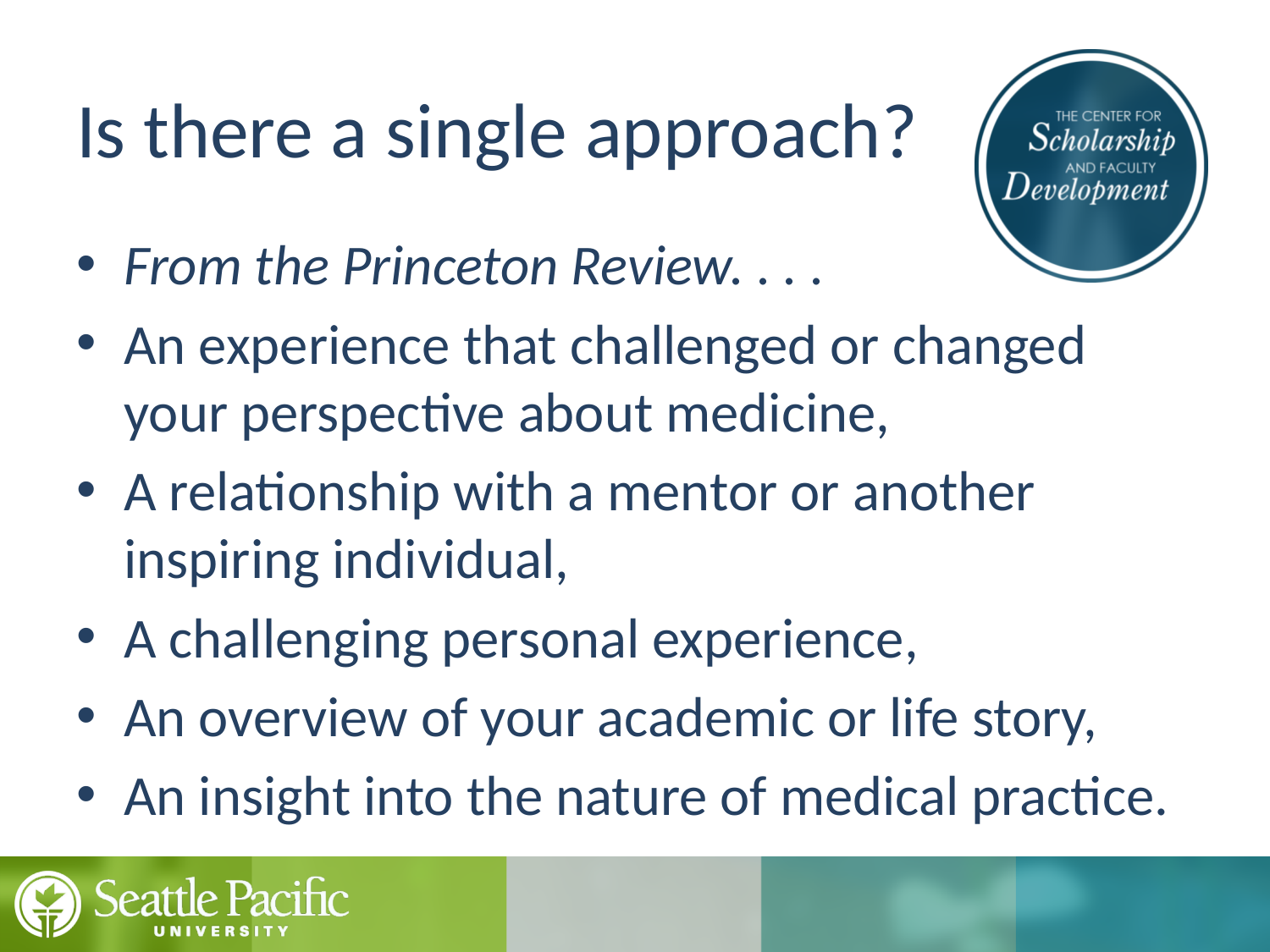

# Is there a single approach?
From the Princeton Review. . . .
An experience that challenged or changed your perspective about medicine,
A relationship with a mentor or another inspiring individual,
A challenging personal experience,
An overview of your academic or life story,
An insight into the nature of medical practice.